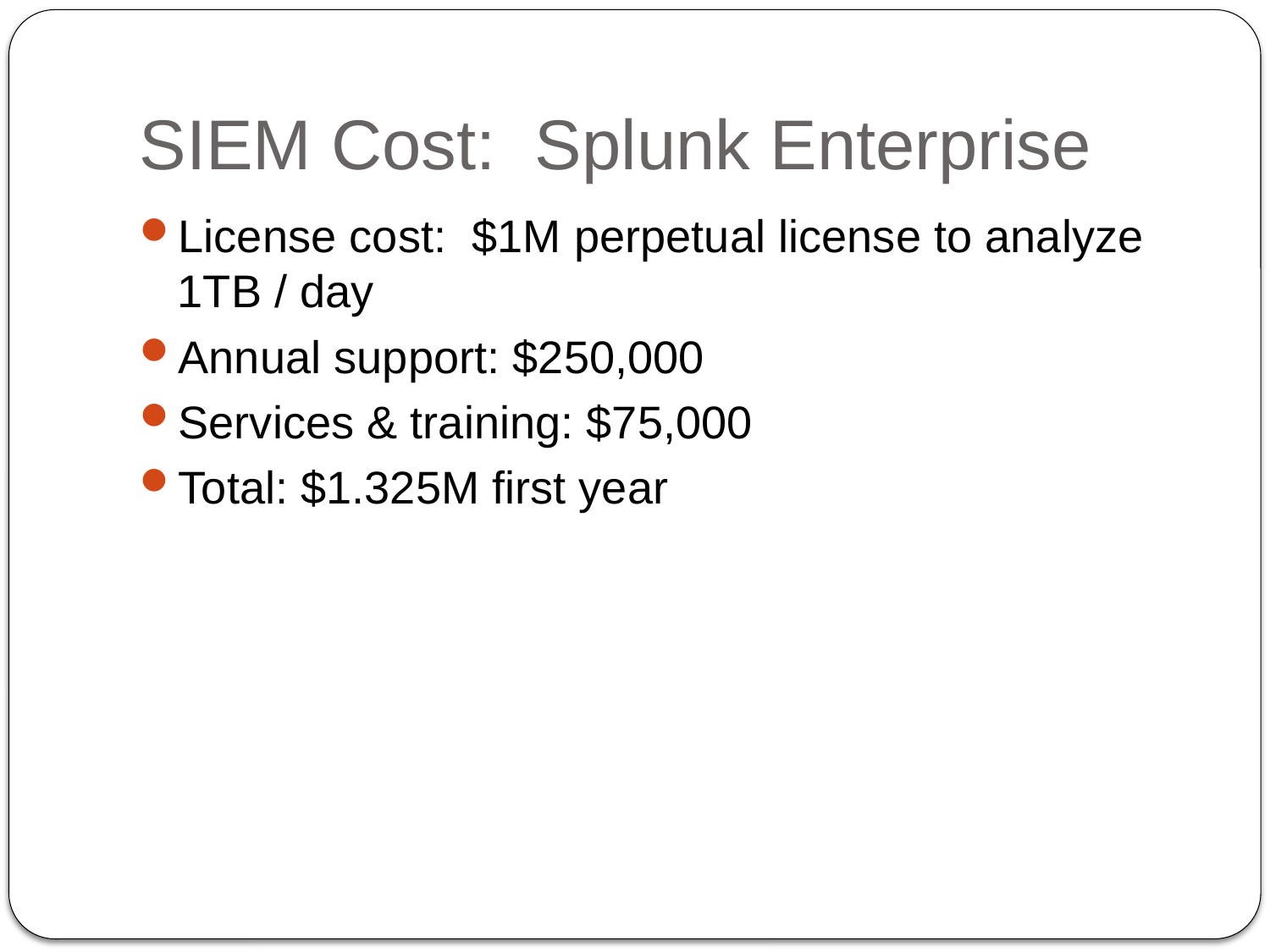

# SIEM Cost:  Splunk Enterprise
License cost:  $1M perpetual license to analyze 1TB / day
Annual support: $250,000
Services & training: $75,000
Total: $1.325M first year